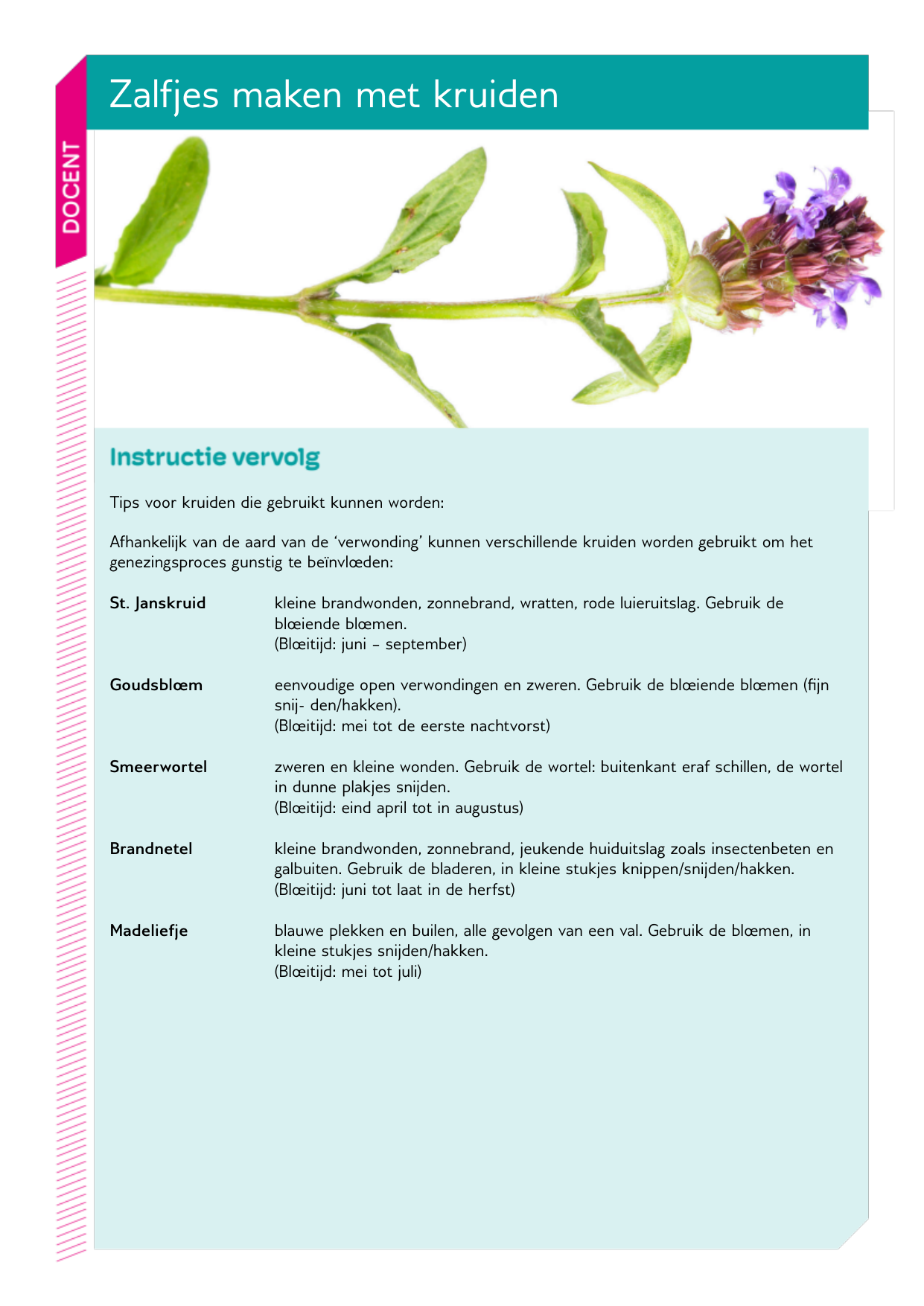

# Zalfjes maken met kruiden

Tips voor kruiden die gebruikt kunnen worden:

Afhankelijk van de aard van de ‘verwonding’ kunnen verschillende kruiden worden gebruikt om het genezingsproces gunstig te beïnvloeden:

St. Janskruid	kleine brandwonden, zonnebrand, wratten, rode luieruitslag. Gebruik de bloeiende bloemen.
	(Bloeitijd: juni – september)

Goudsbloem	eenvoudige open verwondingen en zweren. Gebruik de bloeiende bloemen (fijn snij- den/hakken).
	(Bloeitijd: mei tot de eerste nachtvorst)

Smeerwortel	zweren en kleine wonden. Gebruik de wortel: buitenkant eraf schillen, de wortel in dunne plakjes snijden.
	(Bloeitijd: eind april tot in augustus)

Brandnetel	kleine brandwonden, zonnebrand, jeukende huiduitslag zoals insectenbeten en galbuiten. Gebruik de bladeren, in kleine stukjes knippen/snijden/hakken.
	(Bloeitijd: juni tot laat in de herfst)

Madeliefje	blauwe plekken en builen, alle gevolgen van een val. Gebruik de bloemen, in kleine stukjes snijden/hakken.
	(Bloeitijd: mei tot juli)